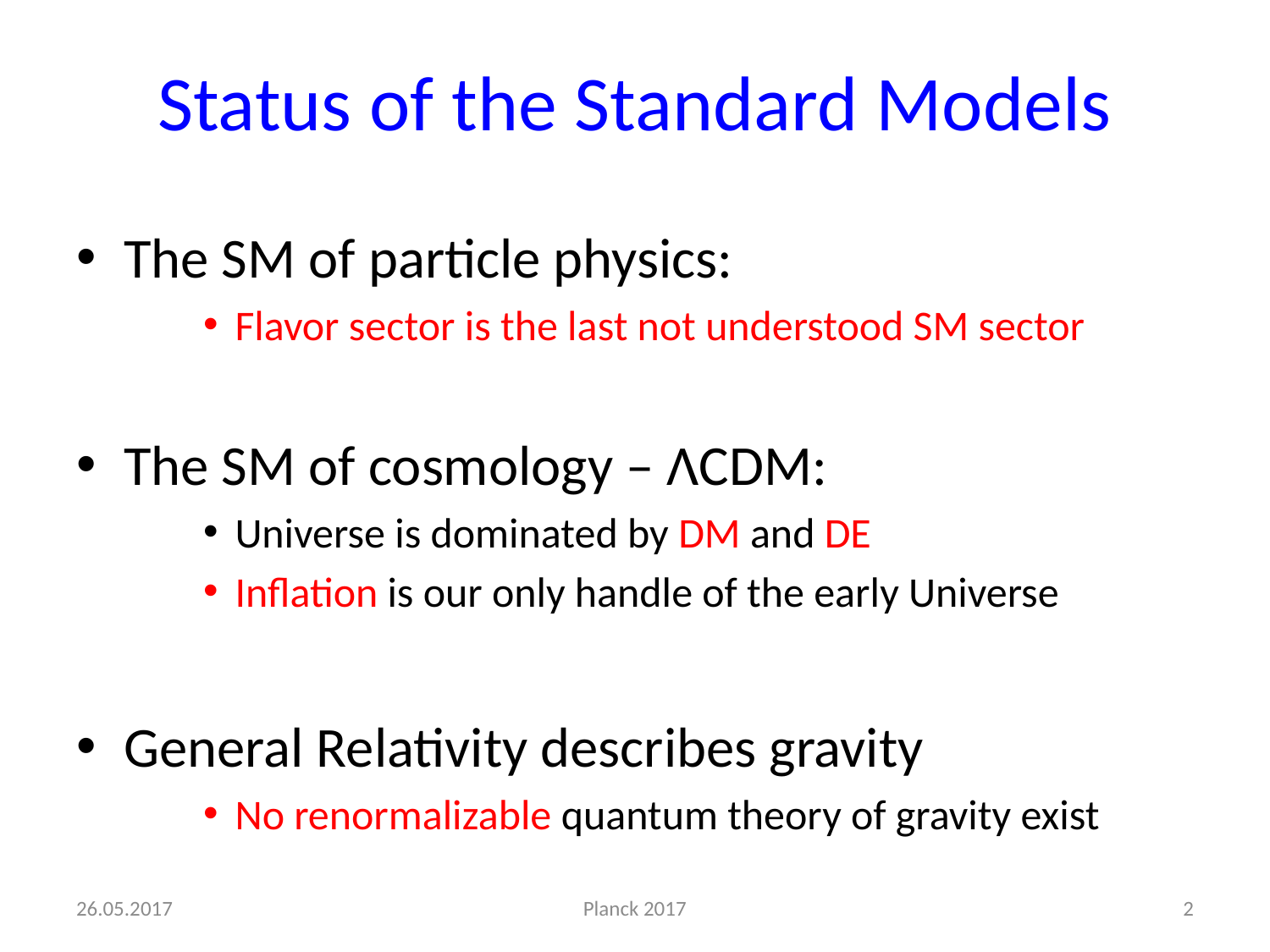

# Status of the Standard Models
The SM of particle physics:
Flavor sector is the last not understood SM sector

The SM of cosmology – ΛCDM:
Universe is dominated by DM and DE
Inflation is our only handle of the early Universe

General Relativity describes gravity
No renormalizable quantum theory of gravity exist
26.05.2017
Planck 2017
2